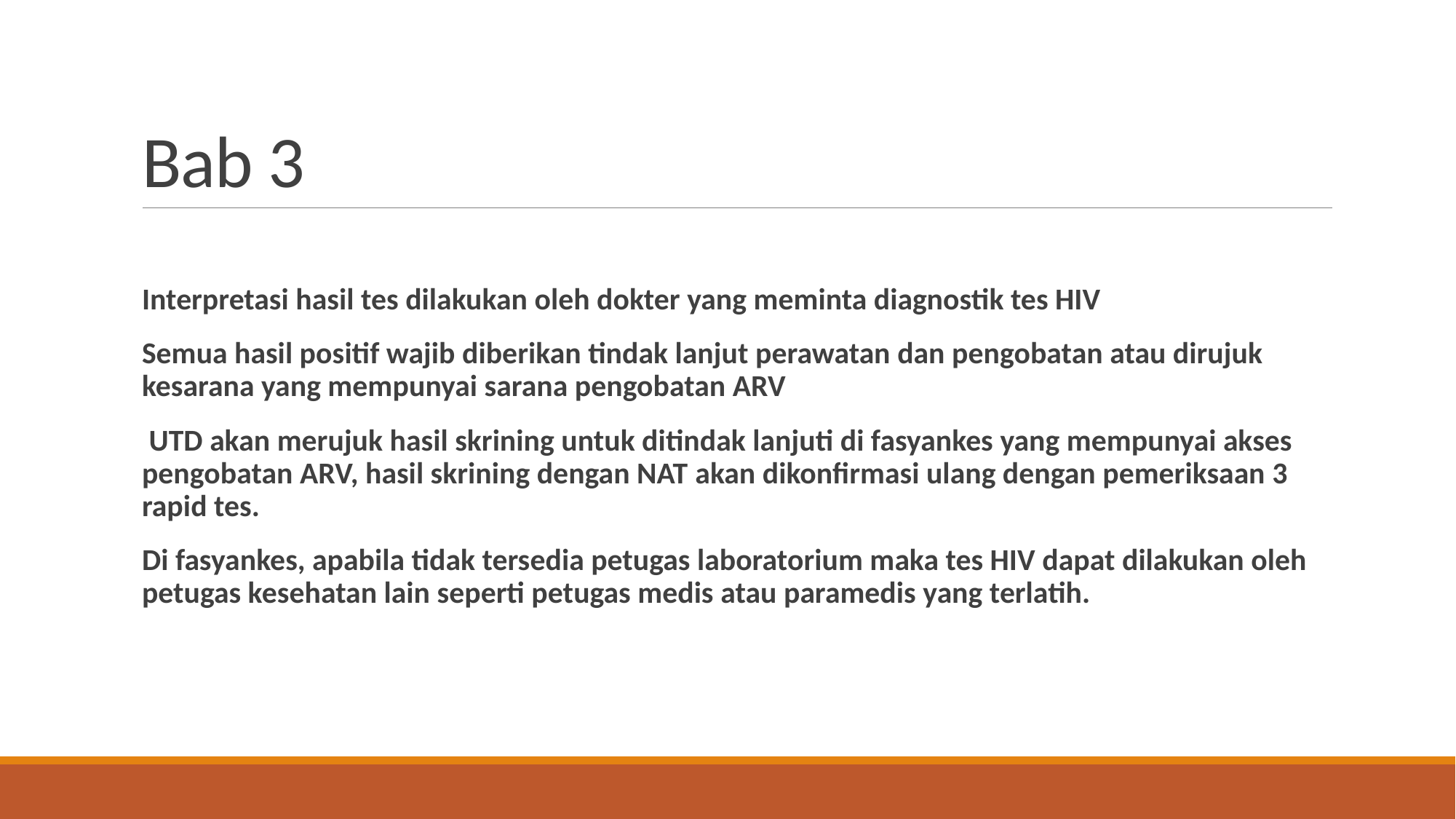

# Bab 3

Interpretasi hasil tes dilakukan oleh dokter yang meminta diagnostik tes HIV
Semua hasil positif wajib diberikan tindak lanjut perawatan dan pengobatan atau dirujuk kesarana yang mempunyai sarana pengobatan ARV
 UTD akan merujuk hasil skrining untuk ditindak lanjuti di fasyankes yang mempunyai akses pengobatan ARV, hasil skrining dengan NAT akan dikonfirmasi ulang dengan pemeriksaan 3 rapid tes.
Di fasyankes, apabila tidak tersedia petugas laboratorium maka tes HIV dapat dilakukan oleh petugas kesehatan lain seperti petugas medis atau paramedis yang terlatih.